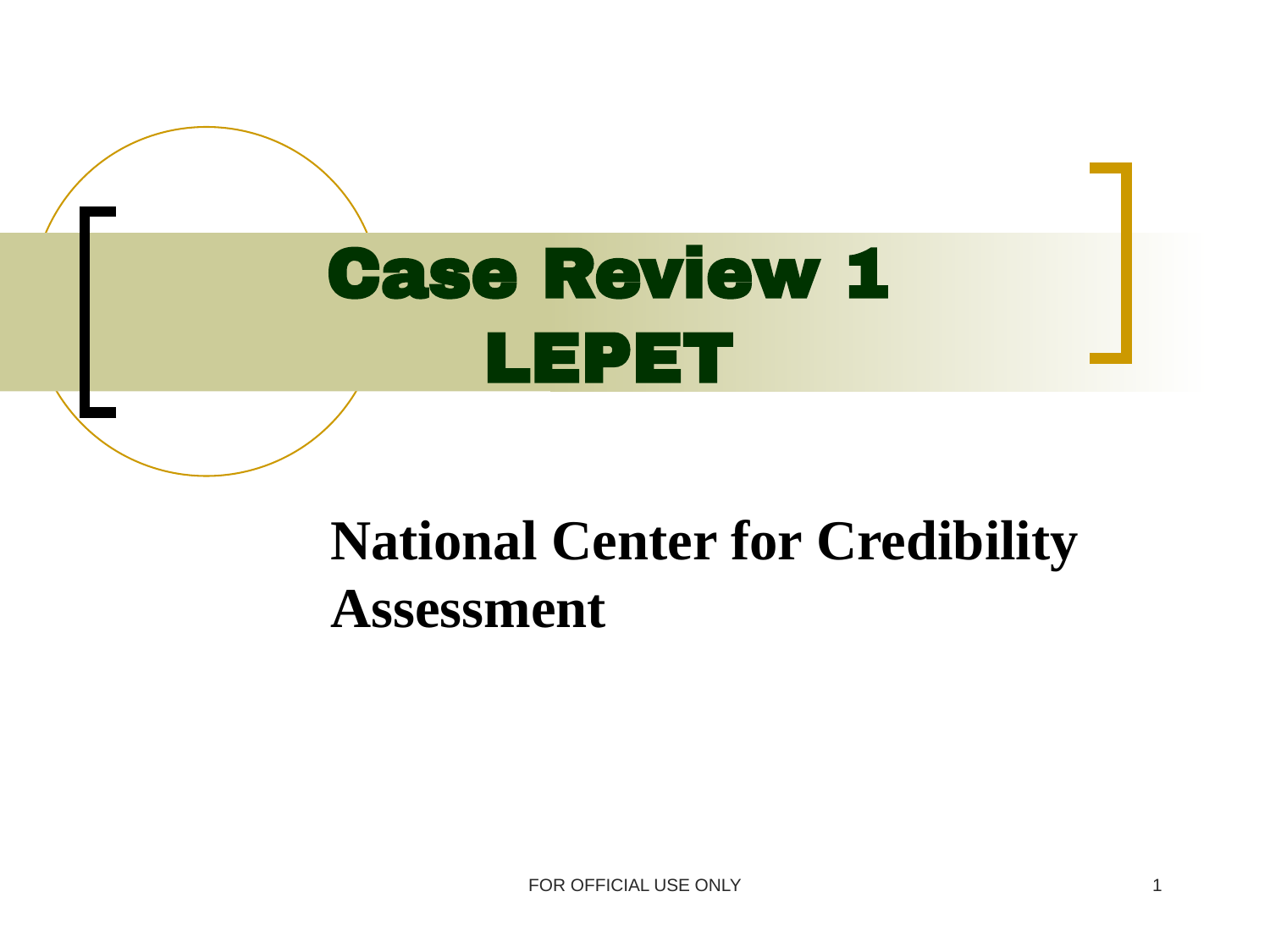

# Case Review 1 LEPET
National Center for Credibility Assessment
FOR OFFICIAL USE ONLY
1